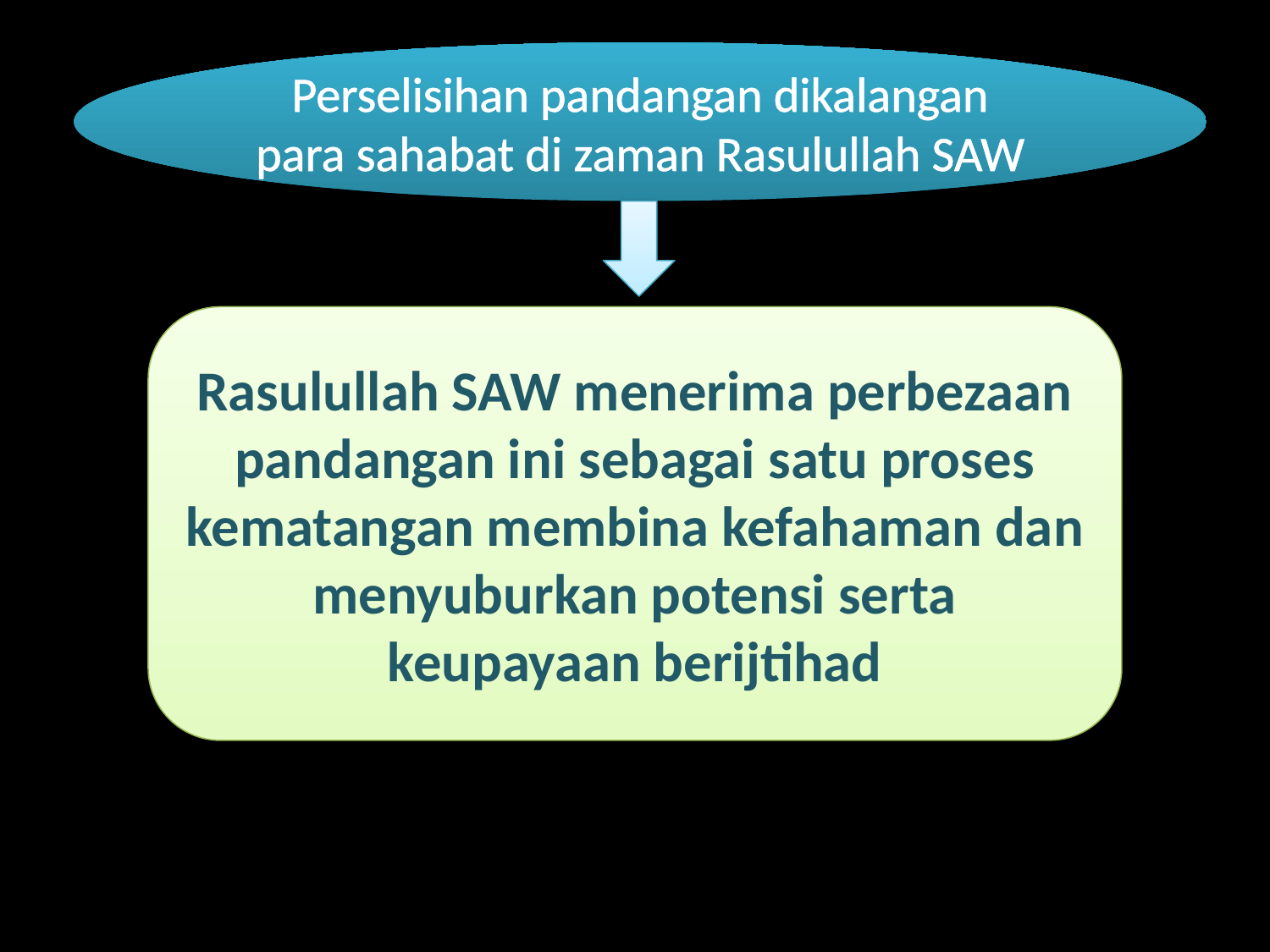

Perselisihan pandangan dikalangan para sahabat di zaman Rasulullah SAW

Rasulullah SAW menerima perbezaan pandangan ini sebagai satu proses kematangan membina kefahaman dan menyuburkan potensi serta keupayaan berijtihad